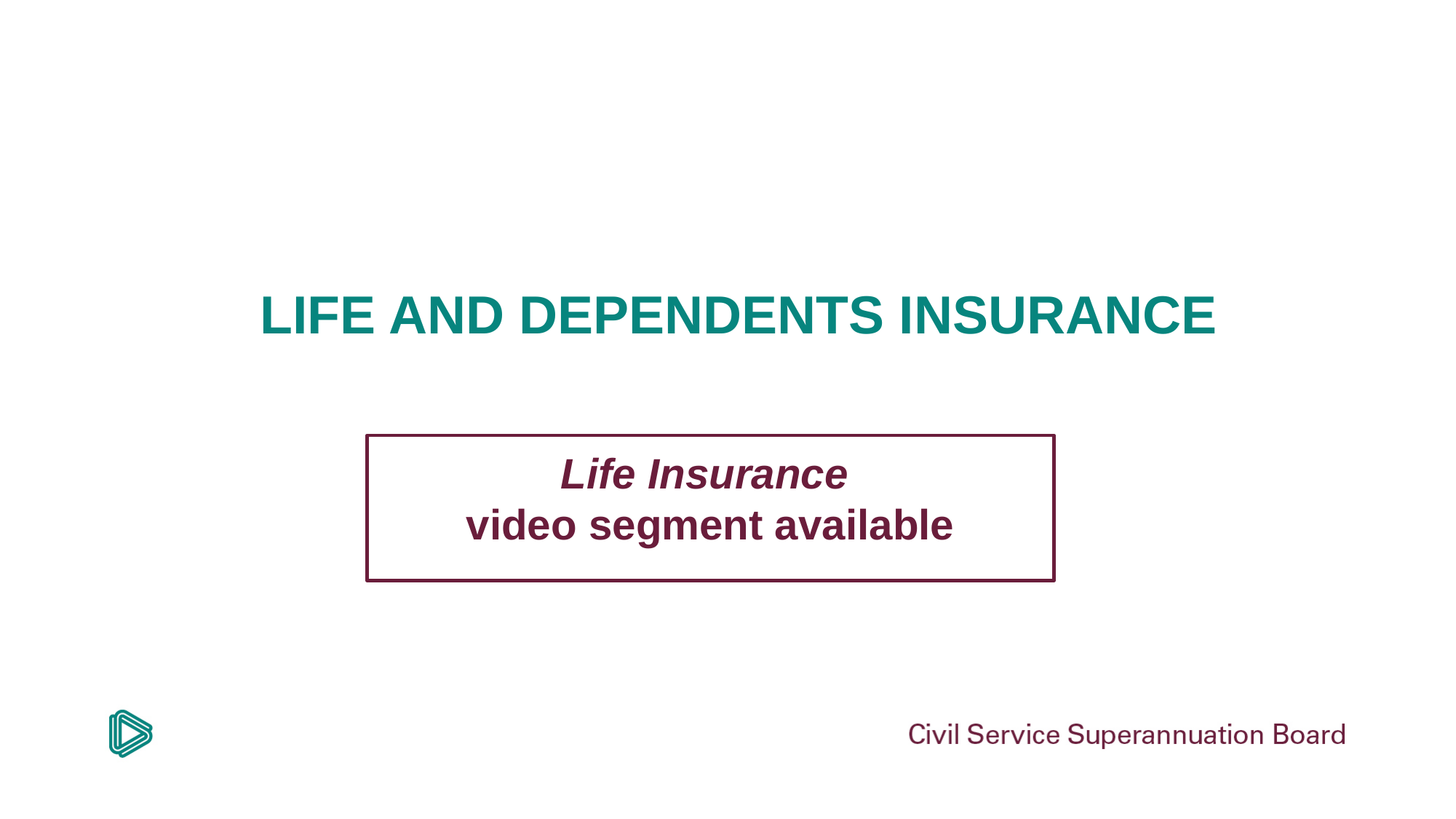

# LIFE AND DEPENDENTS INSURANCE
Life Insurance
video segment available